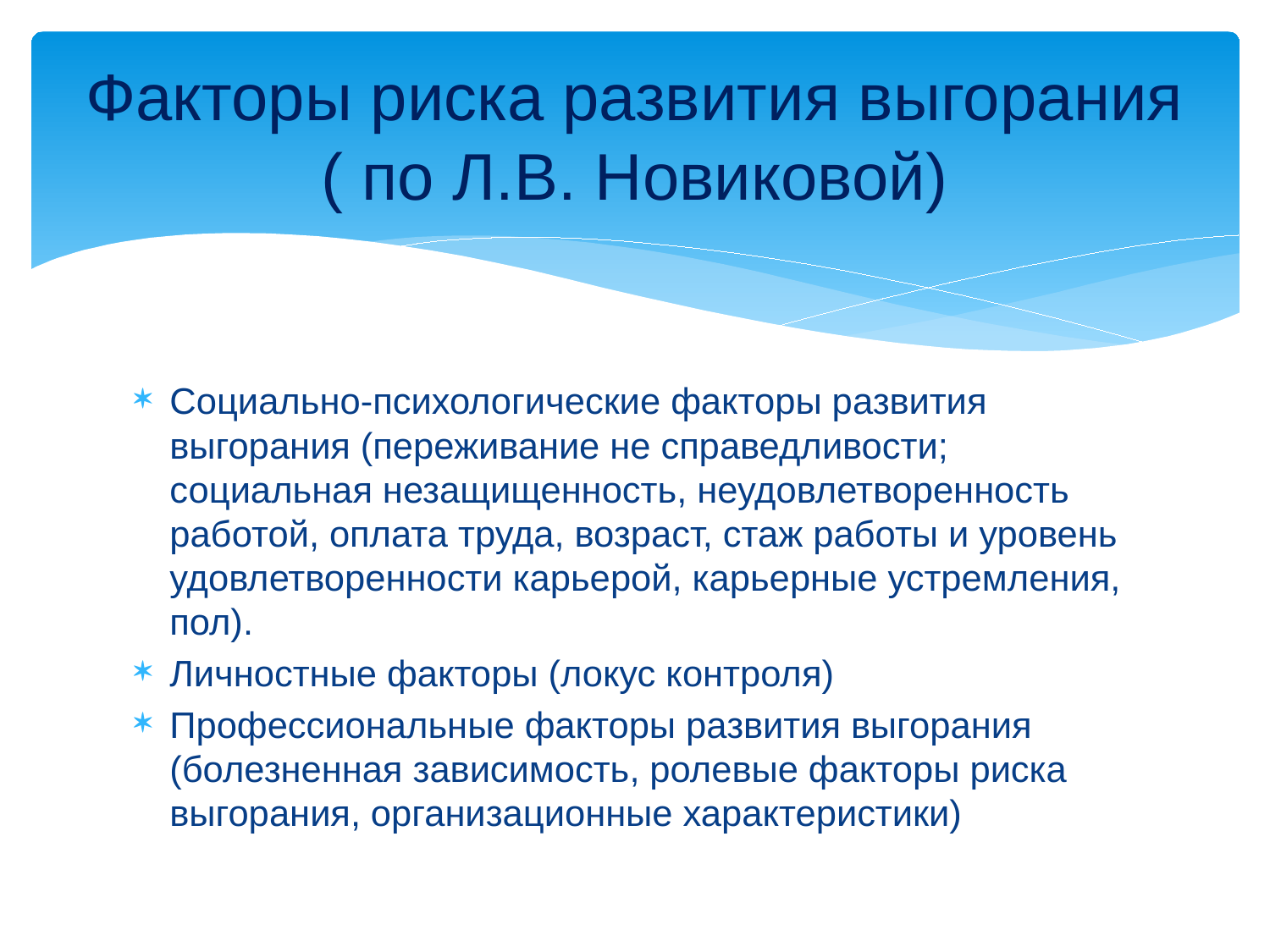

# Факторы риска развития выгорания ( по Л.В. Новиковой)
Социально-психологические факторы развития выгорания (переживание не справедливости; социальная незащищенность, неудовлетворенность работой, оплата труда, возраст, стаж работы и уровень удовлетворенности карьерой, карьерные устремления, пол).
Личностные факторы (локус контроля)
Профессиональные факторы развития выгорания (болезненная зависимость, ролевые факторы риска выгорания, организационные характеристики)